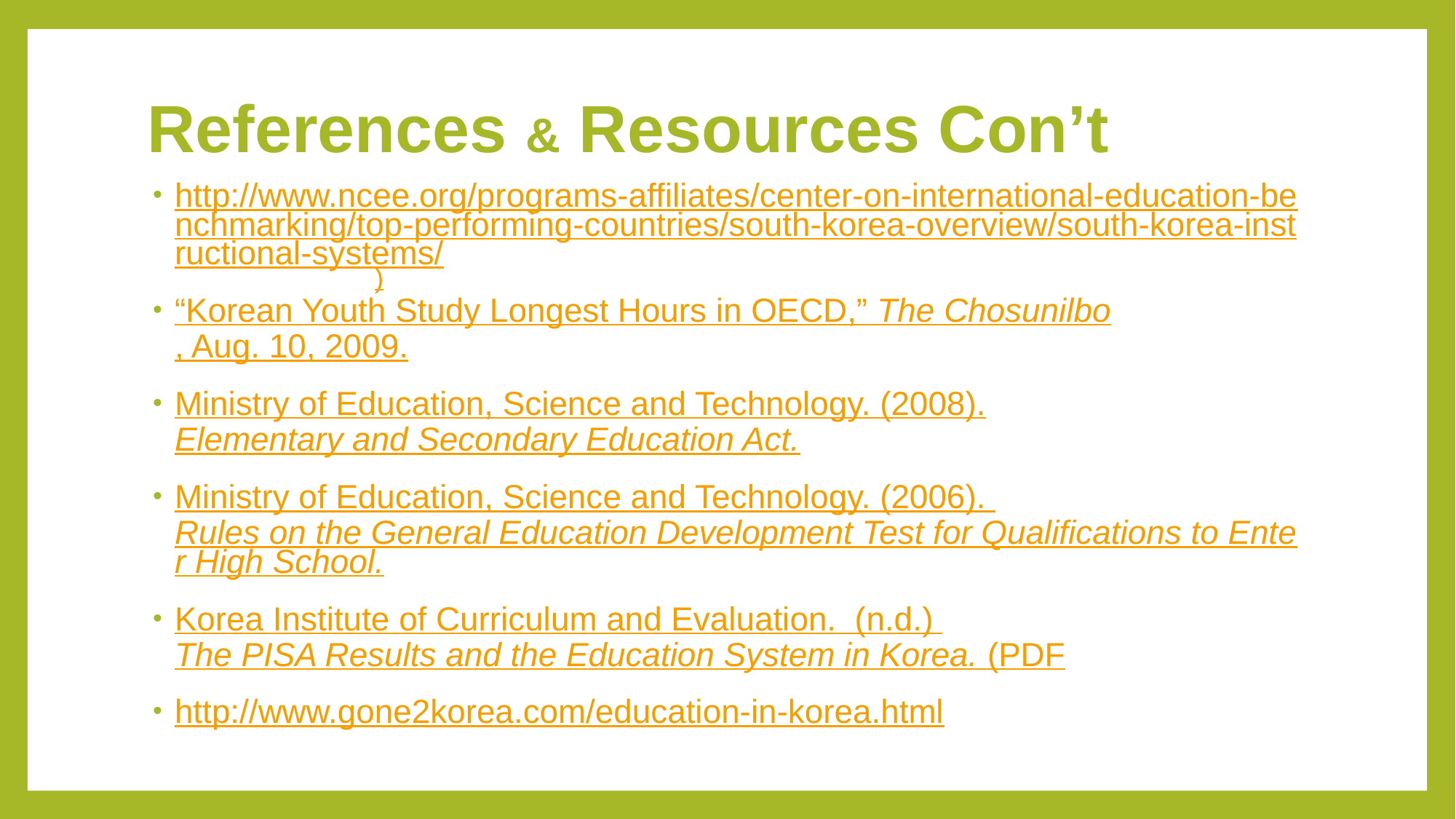

# References & Resources Con’t
http://www.ncee.org/programs-affiliates/center-on-international-education-benchmarking/top-performing-countries/south-korea-overview/south-korea-instructional-systems/
“Korean Youth Study Longest Hours in OECD,” The Chosunilbo, Aug. 10, 2009.
Ministry of Education, Science and Technology. (2008).Elementary and Secondary Education Act.
Ministry of Education, Science and Technology. (2006). Rules on the General Education Development Test for Qualifications to Enter High School.
Korea Institute of Curriculum and Evaluation.  (n.d.) The PISA Results and the Education System in Korea. (PDF
http://www.gone2korea.com/education-in-korea.html

)